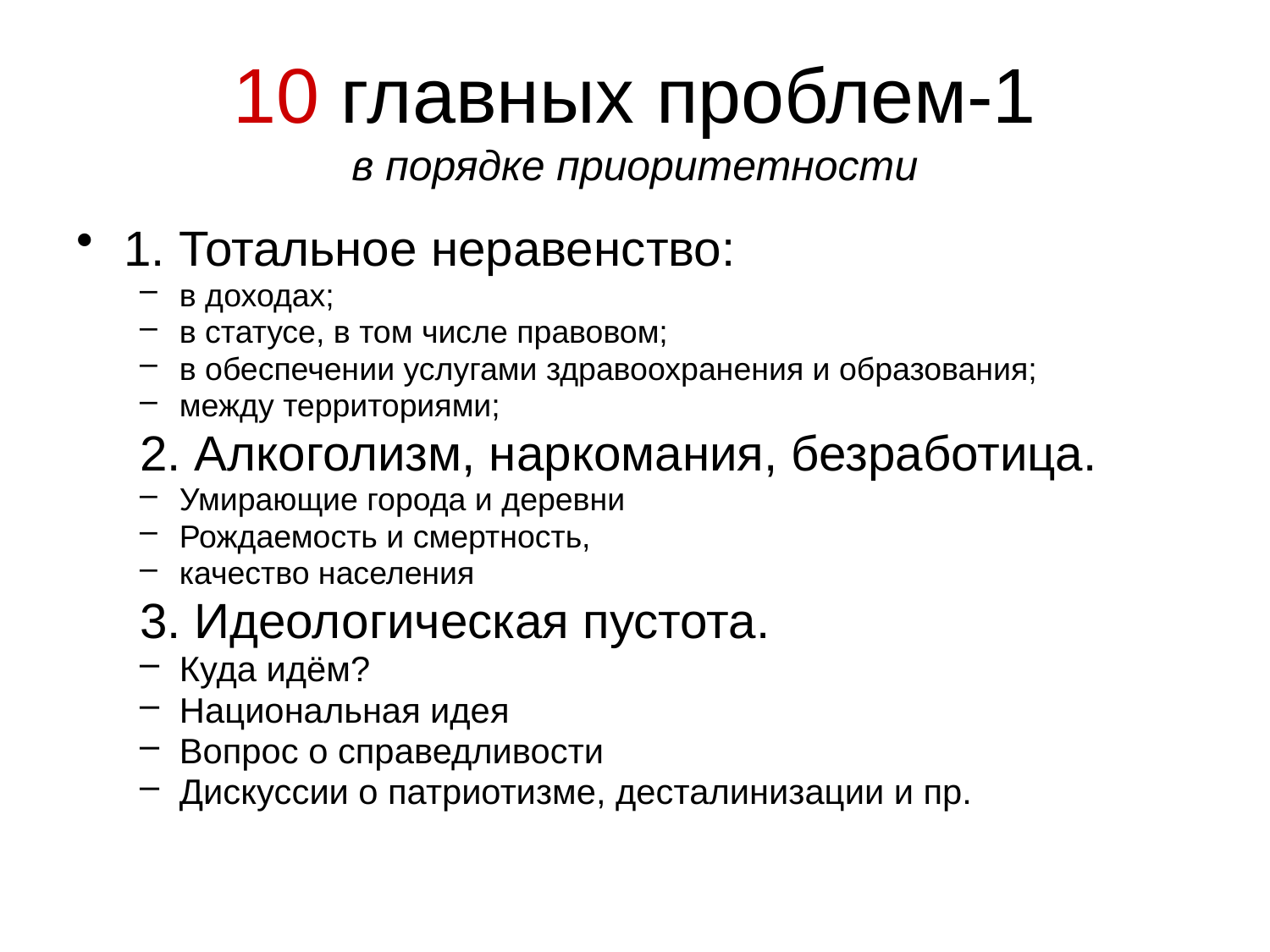

# 10 главных проблем-1 в порядке приоритетности
1. Тотальное неравенство:
в доходах;
в статусе, в том числе правовом;
в обеспечении услугами здравоохранения и образования;
между территориями;
2. Алкоголизм, наркомания, безработица.
Умирающие города и деревни
Рождаемость и смертность,
качество населения
3. Идеологическая пустота.
Куда идём?
Национальная идея
Вопрос о справедливости
Дискуссии о патриотизме, десталинизации и пр.